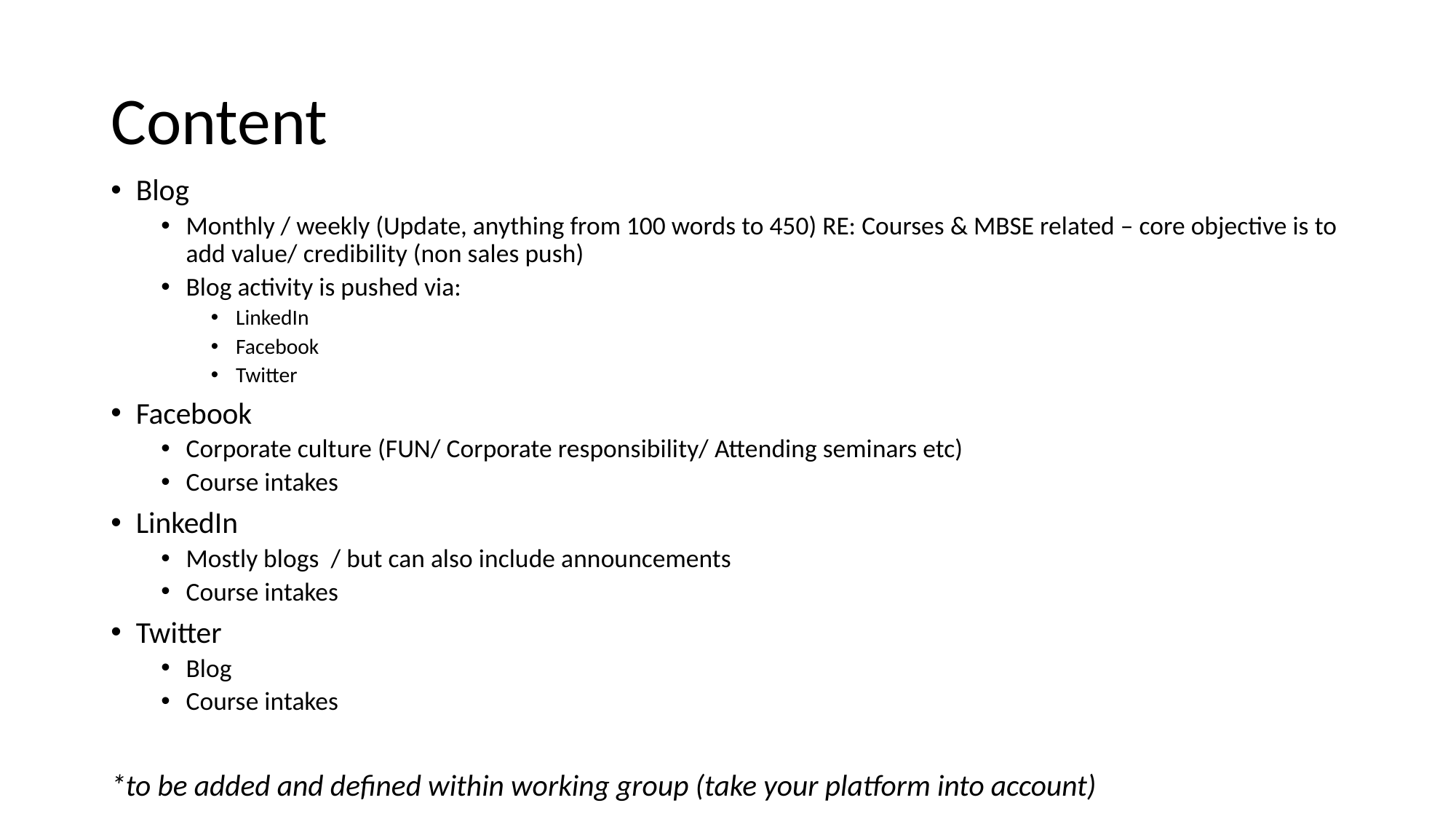

# Content
Blog
Monthly / weekly (Update, anything from 100 words to 450) RE: Courses & MBSE related – core objective is to add value/ credibility (non sales push)
Blog activity is pushed via:
LinkedIn
Facebook
Twitter
Facebook
Corporate culture (FUN/ Corporate responsibility/ Attending seminars etc)
Course intakes
LinkedIn
Mostly blogs  / but can also include announcements
Course intakes
Twitter
Blog
Course intakes

*to be added and defined within working group (take your platform into account)